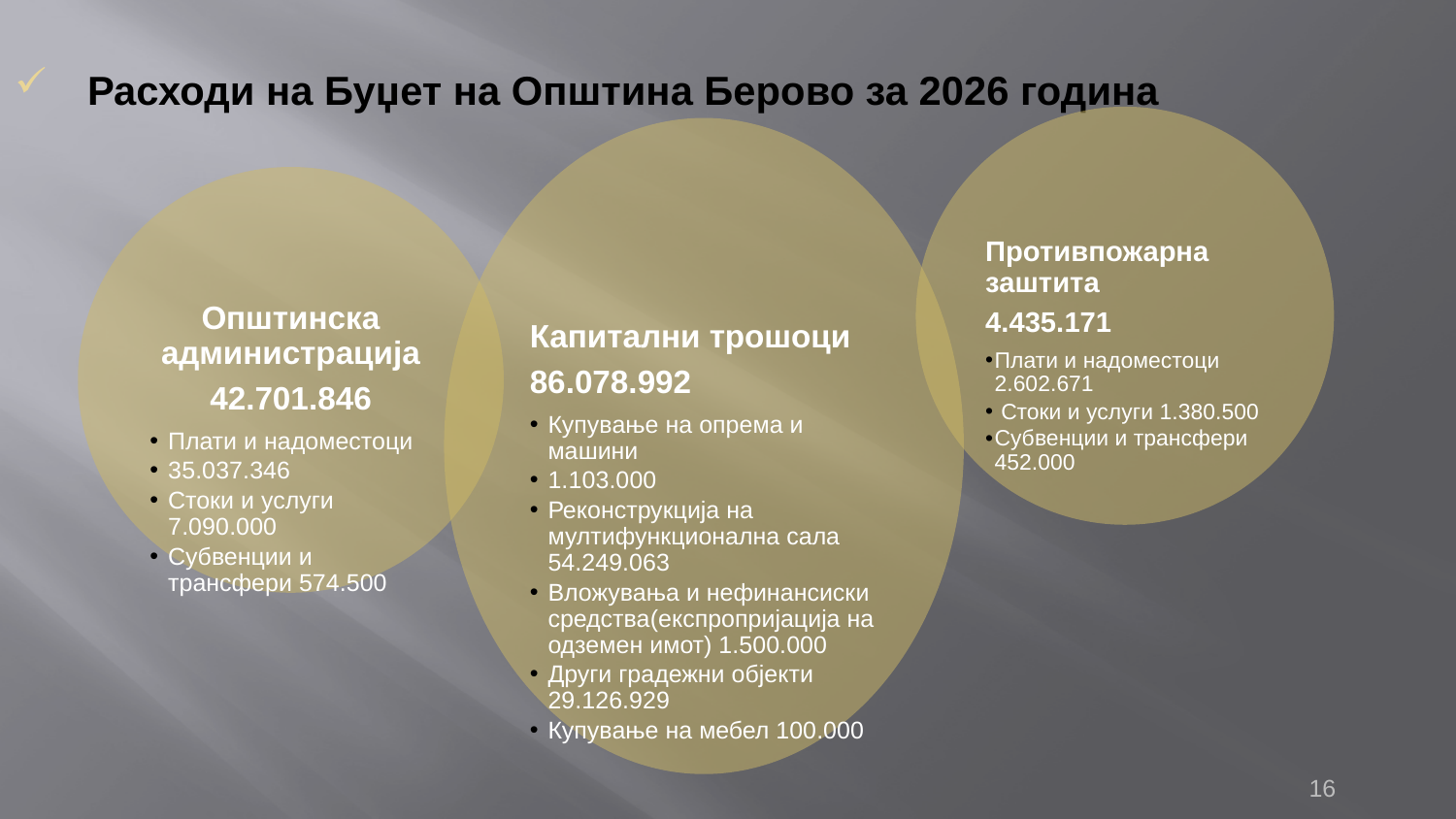

Расходи на Буџет на Општина Берово за 2026 година
Противпожарна заштита
4.435.171
Плати и надоместоци 2.602.671
 Стоки и услуги 1.380.500
Субвенции и трансфери 452.000
Капитални трошоци
86.078.992
Купување на опрема и машини
1.103.000
Реконструкција на мултифункционална сала 54.249.063
Вложувања и нефинансиски средства(експропријација на одземен имот) 1.500.000
Други градежни објекти 29.126.929
Купување на мебел 100.000
Општинска администрација
42.701.846
Плати и надоместоци
35.037.346
Стоки и услуги 7.090.000
Субвенции и трансфери 574.500
16